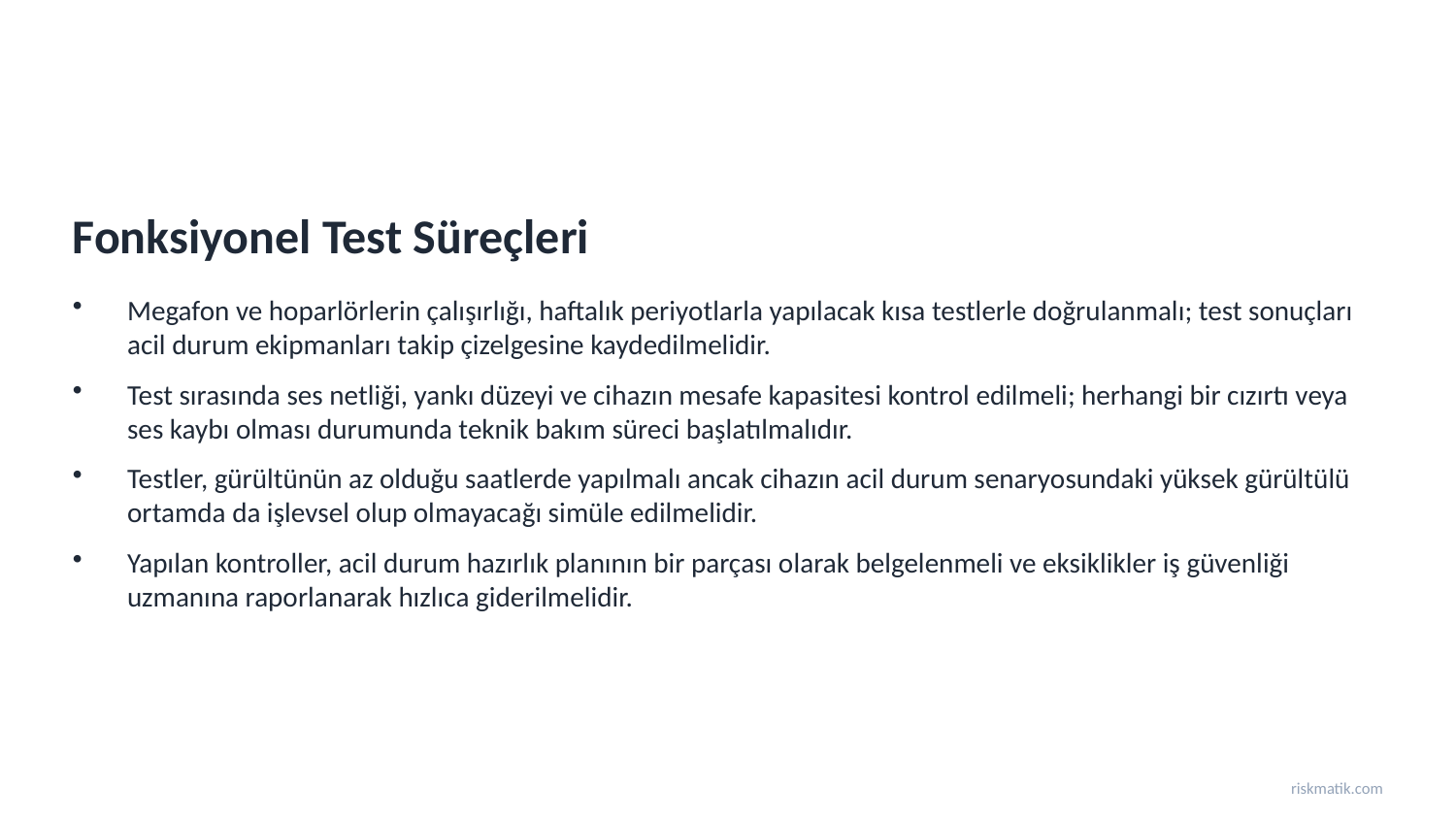

Fonksiyonel Test Süreçleri
Megafon ve hoparlörlerin çalışırlığı, haftalık periyotlarla yapılacak kısa testlerle doğrulanmalı; test sonuçları acil durum ekipmanları takip çizelgesine kaydedilmelidir.
Test sırasında ses netliği, yankı düzeyi ve cihazın mesafe kapasitesi kontrol edilmeli; herhangi bir cızırtı veya ses kaybı olması durumunda teknik bakım süreci başlatılmalıdır.
Testler, gürültünün az olduğu saatlerde yapılmalı ancak cihazın acil durum senaryosundaki yüksek gürültülü ortamda da işlevsel olup olmayacağı simüle edilmelidir.
Yapılan kontroller, acil durum hazırlık planının bir parçası olarak belgelenmeli ve eksiklikler iş güvenliği uzmanına raporlanarak hızlıca giderilmelidir.
riskmatik.com